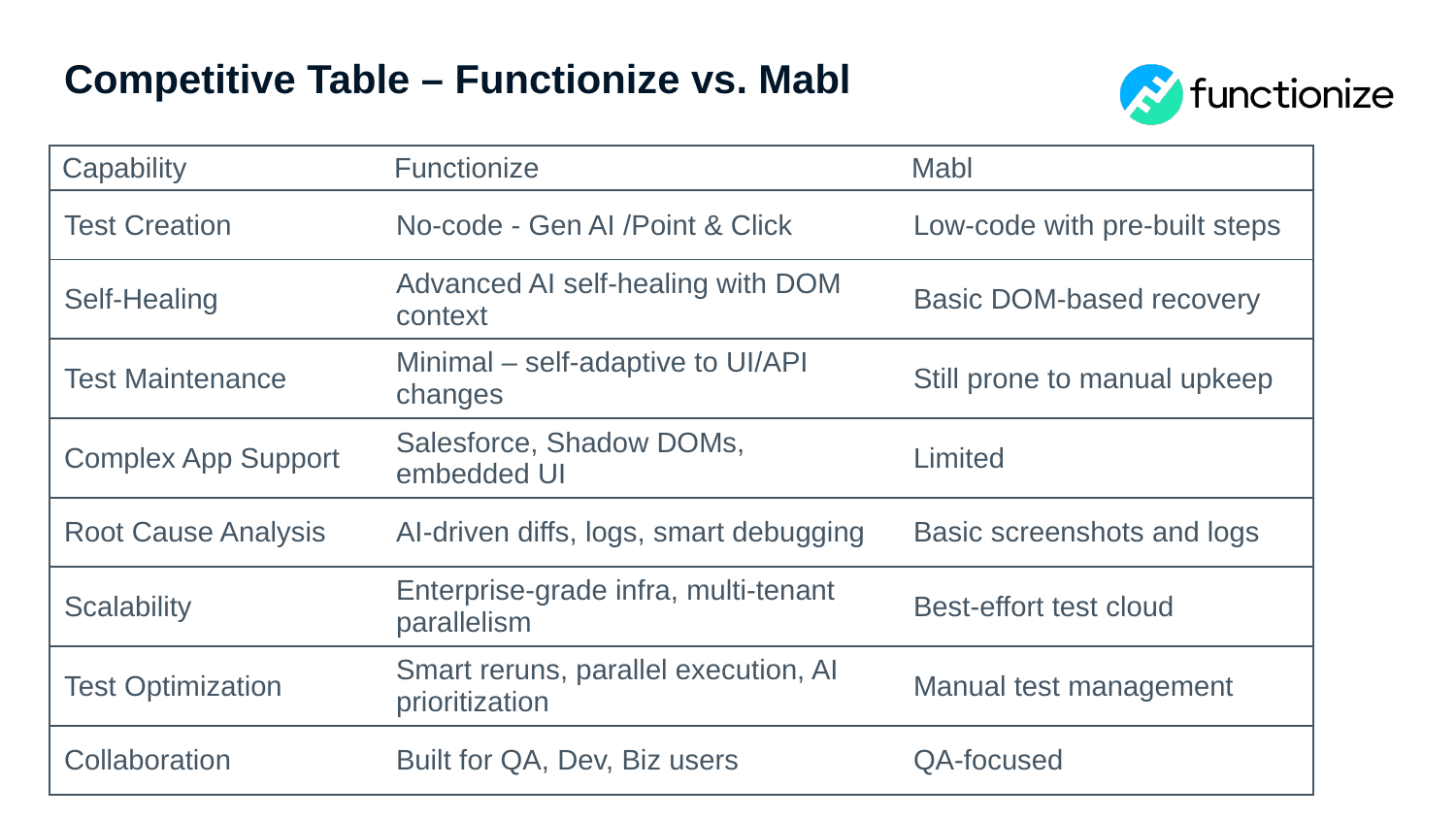

# Competitive Table – Functionize vs. Mabl
| Capability | Functionize | Mabl |
| --- | --- | --- |
| Test Creation | No-code - Gen AI /Point & Click | Low-code with pre-built steps |
| Self-Healing | Advanced AI self-healing with DOM context | Basic DOM-based recovery |
| Test Maintenance | Minimal – self-adaptive to UI/API changes | Still prone to manual upkeep |
| Complex App Support | Salesforce, Shadow DOMs, embedded UI | Limited |
| Root Cause Analysis | AI-driven diffs, logs, smart debugging | Basic screenshots and logs |
| Scalability | Enterprise-grade infra, multi-tenant parallelism | Best-effort test cloud |
| Test Optimization | Smart reruns, parallel execution, AI prioritization | Manual test management |
| Collaboration | Built for QA, Dev, Biz users | QA-focused |